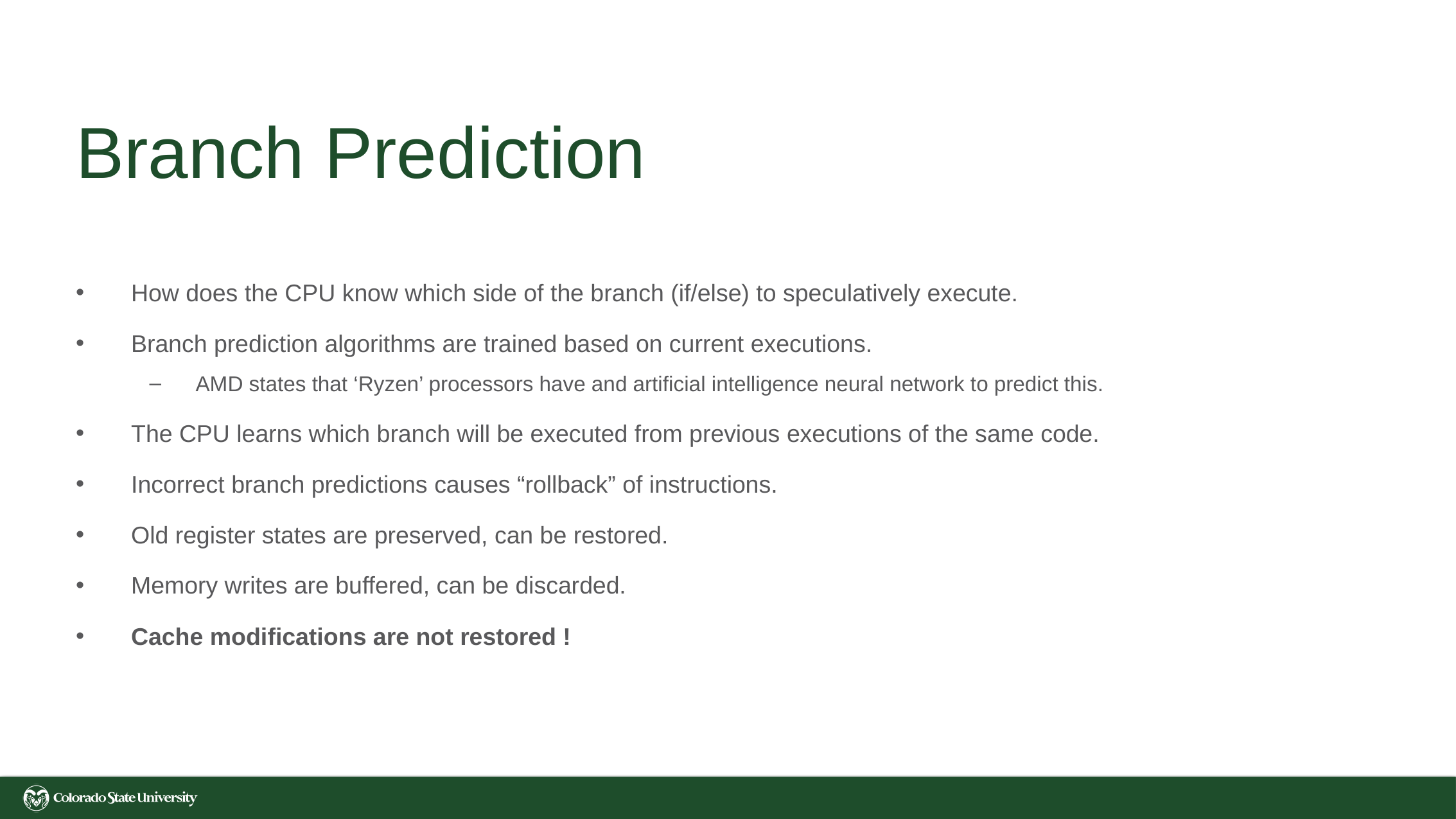

# Branch Prediction
How does the CPU know which side of the branch (if/else) to speculatively execute.
Branch prediction algorithms are trained based on current executions.
AMD states that ‘Ryzen’ processors have and artificial intelligence neural network to predict this.
The CPU learns which branch will be executed from previous executions of the same code.
Incorrect branch predictions causes “rollback” of instructions.
Old register states are preserved, can be restored.
Memory writes are buffered, can be discarded.
Cache modifications are not restored !